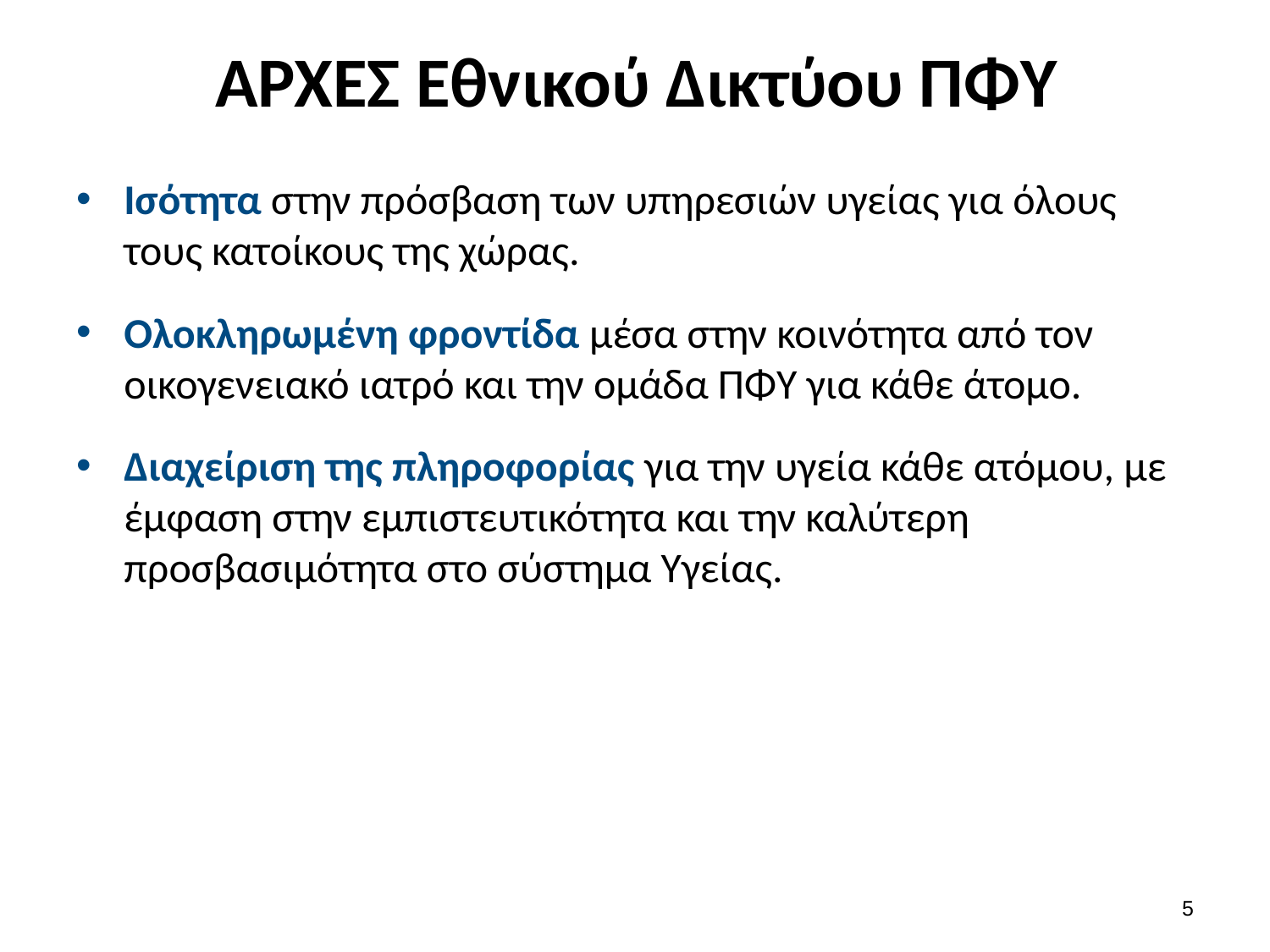

# ΑΡΧΕΣ Εθνικού Δικτύου ΠΦΥ
Ισότητα στην πρόσβαση των υπηρεσιών υγείας για όλους τους κατοίκους της χώρας.
Ολοκληρωμένη φροντίδα μέσα στην κοινότητα από τον οικογενειακό ιατρό και την ομάδα ΠΦΥ για κάθε άτομο.
Διαχείριση της πληροφορίας για την υγεία κάθε ατόμου, με έμφαση στην εμπιστευτικότητα και την καλύτερη προσβασιμότητα στο σύστημα Υγείας.

5